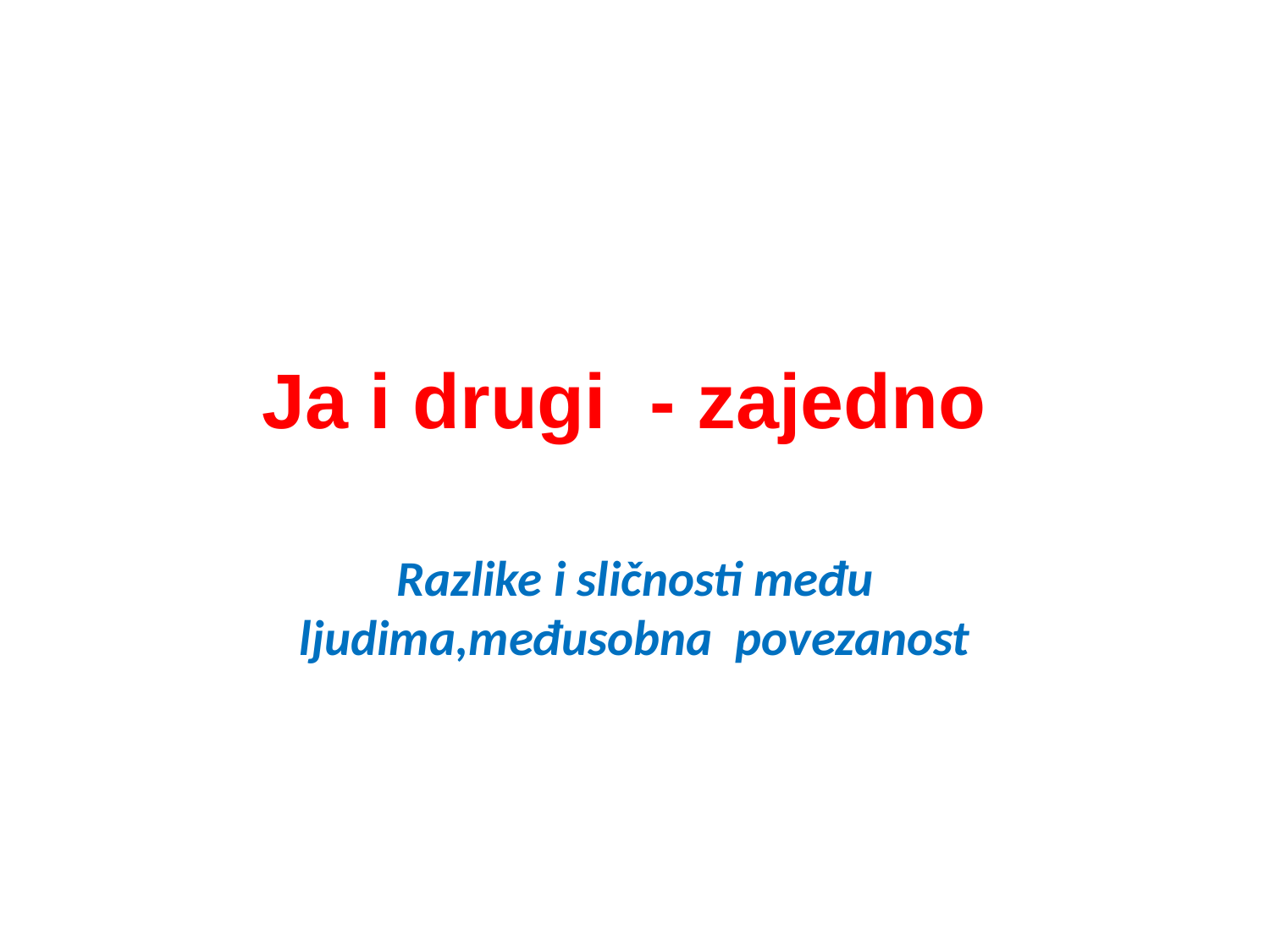

# Ja i drugi  - zajedno
Razlike i sličnosti među ljudima,međusobna  povezanost